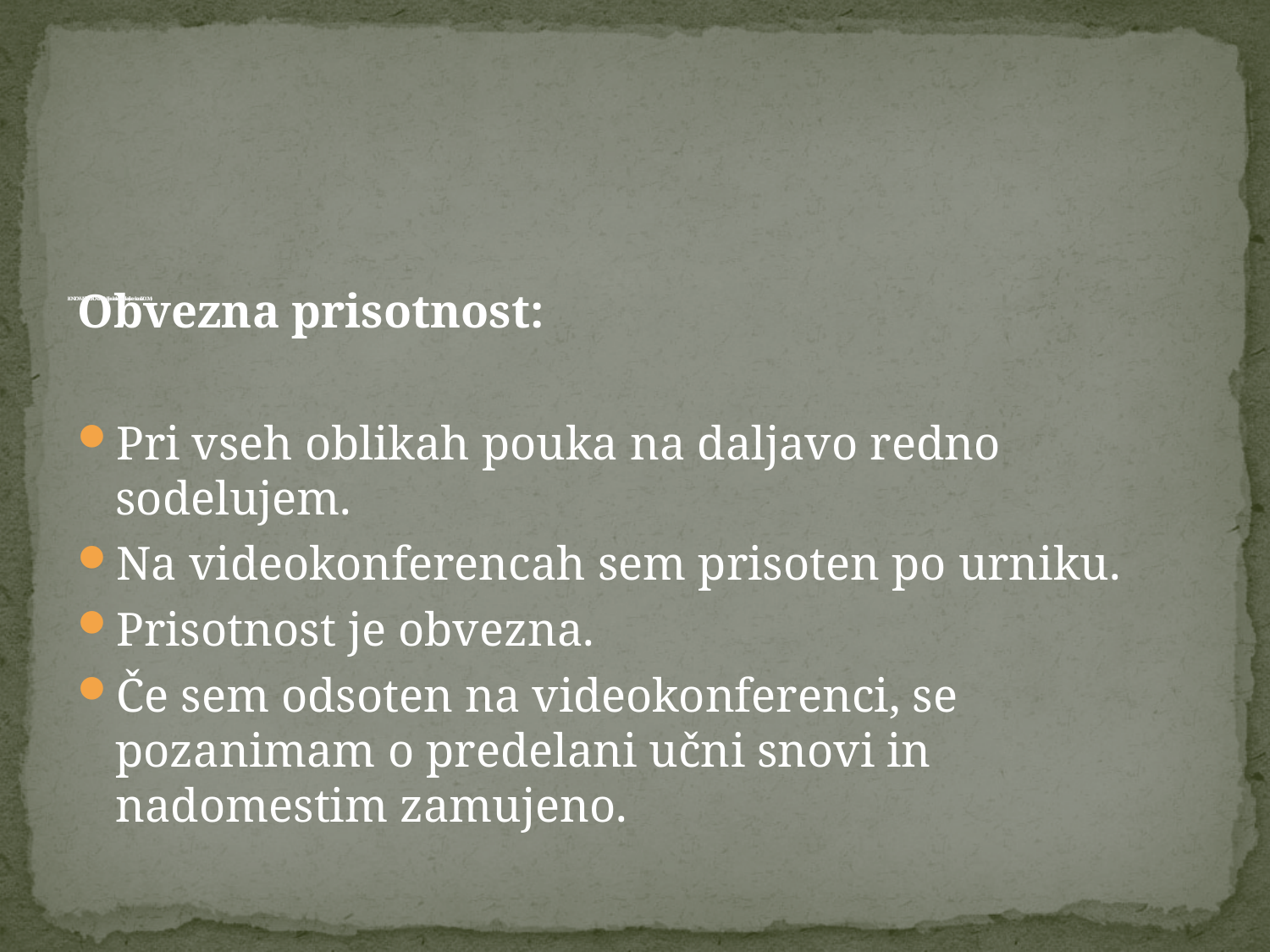

# BONTON NA VIDEOKONFERENCI (pouk na komunikacijskem kanalu- ZOOM)
Obvezna prisotnost:

Pri vseh oblikah pouka na daljavo redno sodelujem.
Na videokonferencah sem prisoten po urniku.
Prisotnost je obvezna.
Če sem odsoten na videokonferenci, se pozanimam o predelani učni snovi in nadomestim zamujeno.